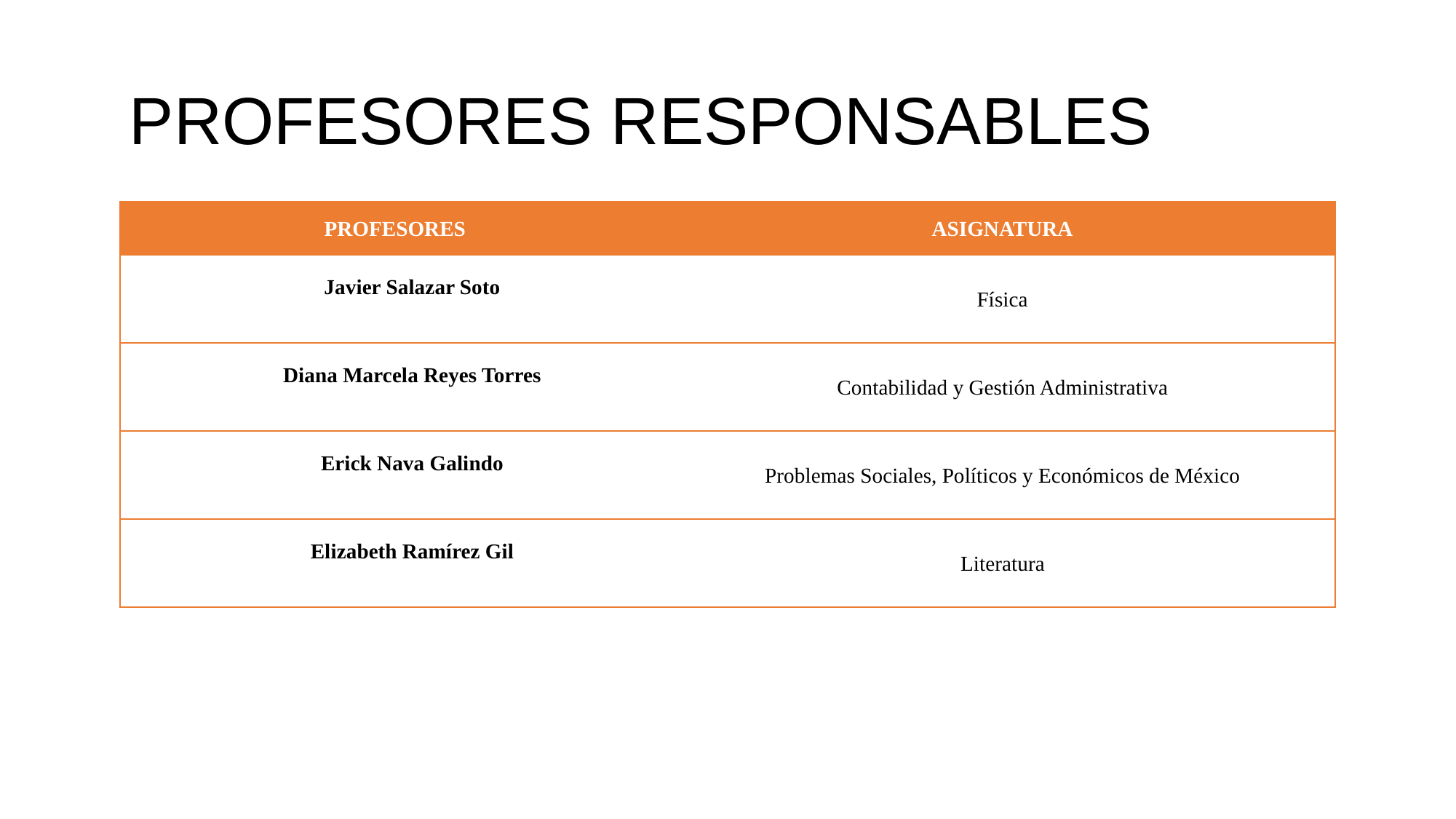

# PROFESORES RESPONSABLES
| PROFESORES | ASIGNATURA |
| --- | --- |
| Javier Salazar Soto | Física |
| Diana Marcela Reyes Torres | Contabilidad y Gestión Administrativa |
| Erick Nava Galindo | Problemas Sociales, Políticos y Económicos de México |
| Elizabeth Ramírez Gil | Literatura |